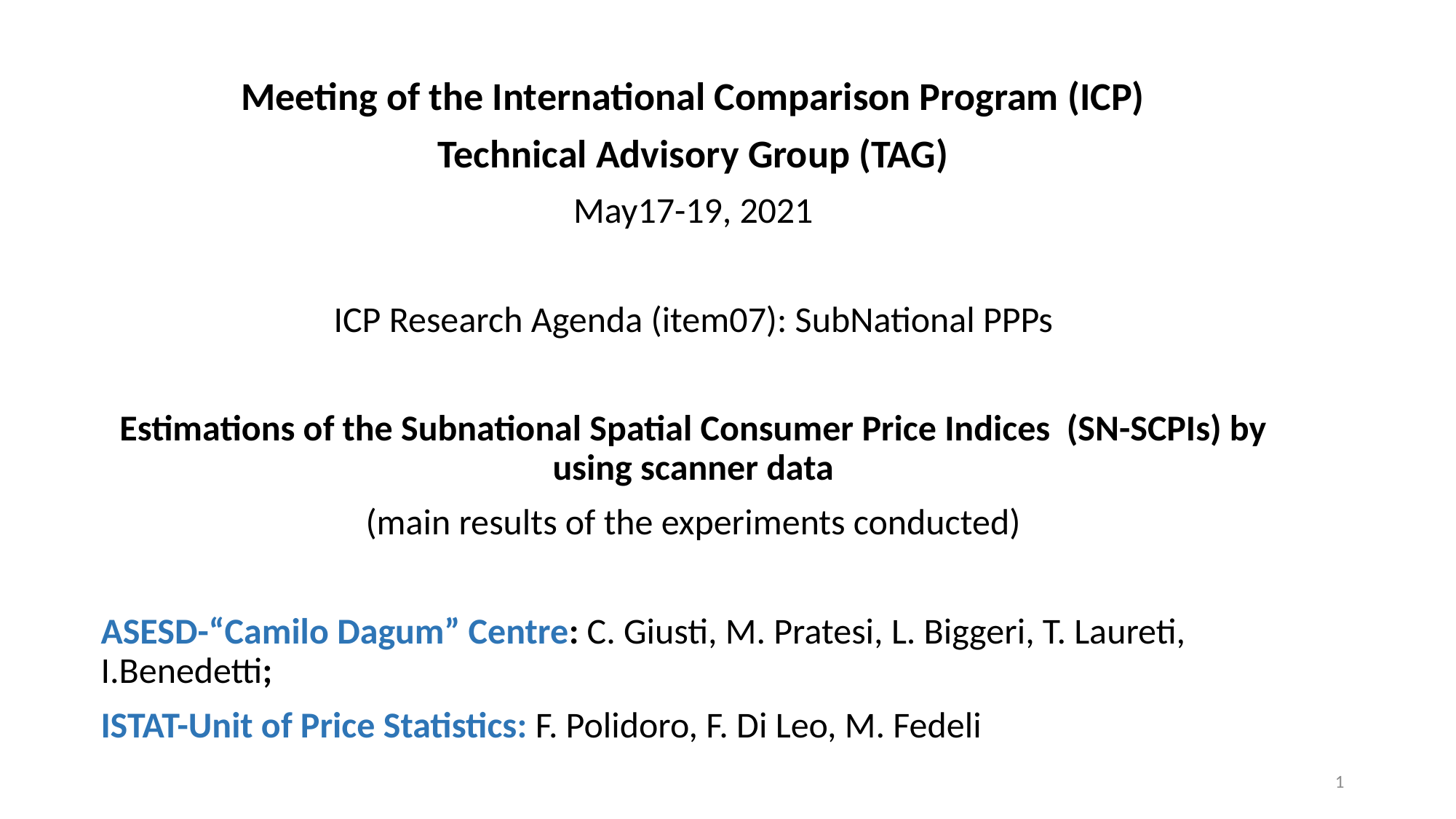

Meeting of the International Comparison Program (ICP)
Technical Advisory Group (TAG)
May17-19, 2021

ICP Research Agenda (item07): SubNational PPPs

Estimations of the Subnational Spatial Consumer Price Indices  (SN-SCPIs) by using scanner data
(main results of the experiments conducted)

ASESD-“Camilo Dagum” Centre: C. Giusti, M. Pratesi, L. Biggeri, T. Laureti, I.Benedetti;
ISTAT-Unit of Price Statistics: F. Polidoro, F. Di Leo, M. Fedeli

1